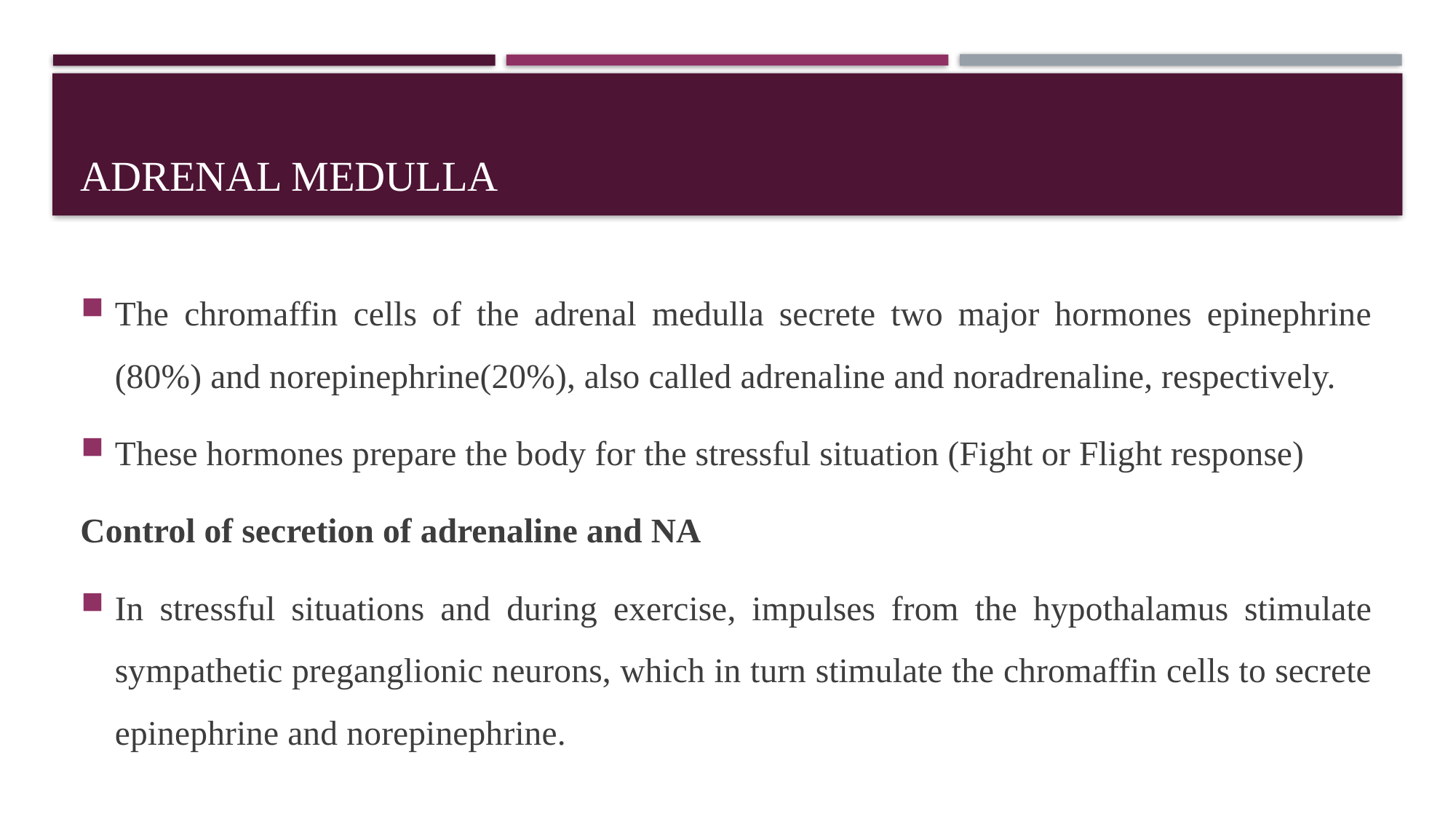

# Adrenal Medulla
The chromaffin cells of the adrenal medulla secrete two major hormones epinephrine (80%) and norepinephrine(20%), also called adrenaline and noradrenaline, respectively.
These hormones prepare the body for the stressful situation (Fight or Flight response)
Control of secretion of adrenaline and NA
In stressful situations and during exercise, impulses from the hypothalamus stimulate sympathetic preganglionic neurons, which in turn stimulate the chromaffin cells to secrete epinephrine and norepinephrine.